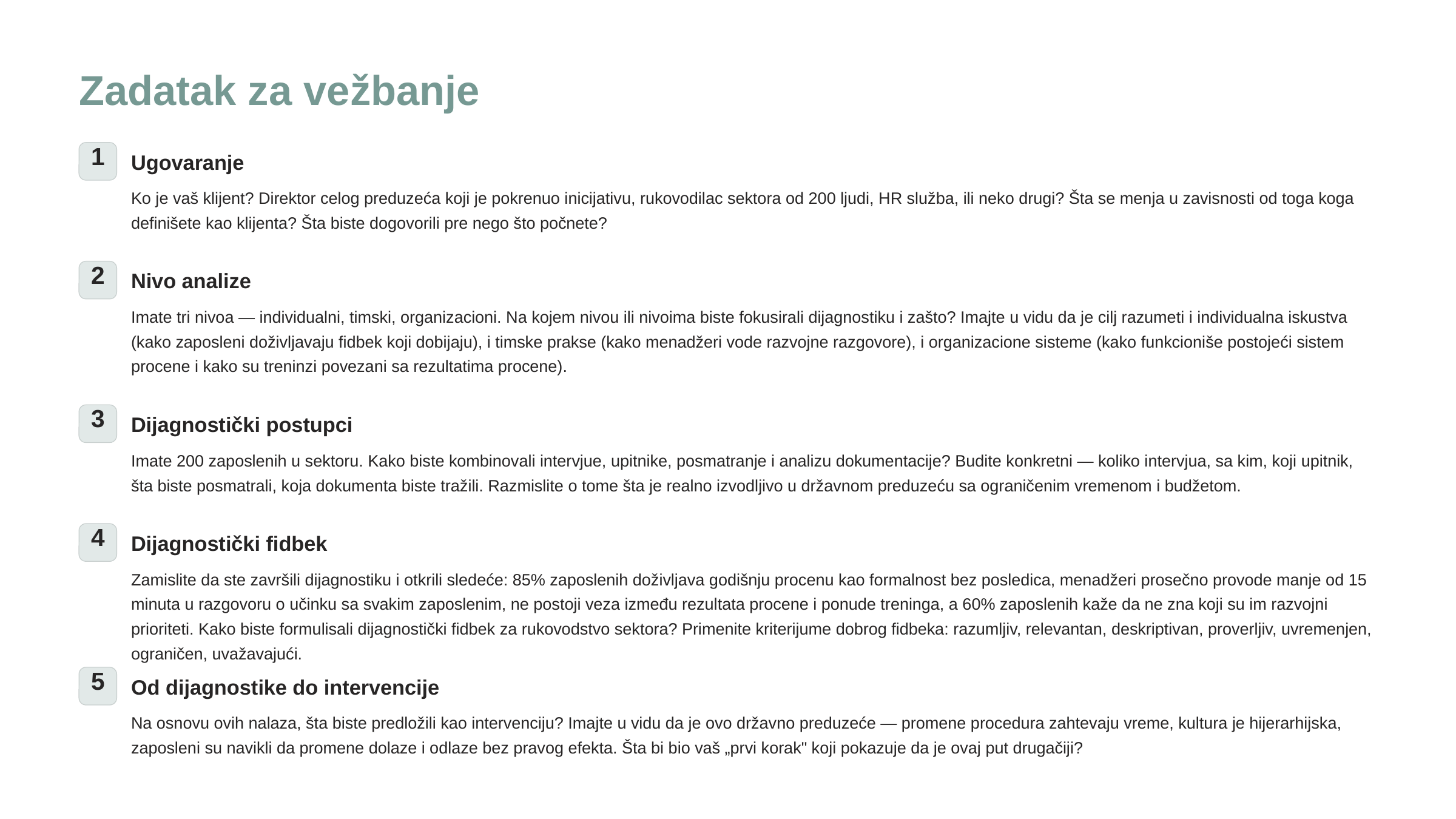

Zadatak za vežbanje

1
Ugovaranje
Ko je vaš klijent? Direktor celog preduzeća koji je pokrenuo inicijativu, rukovodilac sektora od 200 ljudi, HR služba, ili neko drugi? Šta se menja u zavisnosti od toga koga definišete kao klijenta? Šta biste dogovorili pre nego što počnete?

2
Nivo analize
Imate tri nivoa — individualni, timski, organizacioni. Na kojem nivou ili nivoima biste fokusirali dijagnostiku i zašto? Imajte u vidu da je cilj razumeti i individualna iskustva (kako zaposleni doživljavaju fidbek koji dobijaju), i timske prakse (kako menadžeri vode razvojne razgovore), i organizacione sisteme (kako funkcioniše postojeći sistem procene i kako su treninzi povezani sa rezultatima procene).

3
Dijagnostički postupci
Imate 200 zaposlenih u sektoru. Kako biste kombinovali intervjue, upitnike, posmatranje i analizu dokumentacije? Budite konkretni — koliko intervjua, sa kim, koji upitnik, šta biste posmatrali, koja dokumenta biste tražili. Razmislite o tome šta je realno izvodljivo u državnom preduzeću sa ograničenim vremenom i budžetom.

4
Dijagnostički fidbek
Zamislite da ste završili dijagnostiku i otkrili sledeće: 85% zaposlenih doživljava godišnju procenu kao formalnost bez posledica, menadžeri prosečno provode manje od 15 minuta u razgovoru o učinku sa svakim zaposlenim, ne postoji veza između rezultata procene i ponude treninga, a 60% zaposlenih kaže da ne zna koji su im razvojni prioriteti. Kako biste formulisali dijagnostički fidbek za rukovodstvo sektora? Primenite kriterijume dobrog fidbeka: razumljiv, relevantan, deskriptivan, proverljiv, uvremenjen, ograničen, uvažavajući.

5
Od dijagnostike do intervencije
Na osnovu ovih nalaza, šta biste predložili kao intervenciju? Imajte u vidu da je ovo državno preduzeće — promene procedura zahtevaju vreme, kultura je hijerarhijska, zaposleni su navikli da promene dolaze i odlaze bez pravog efekta. Šta bi bio vaš „prvi korak" koji pokazuje da je ovaj put drugačiji?